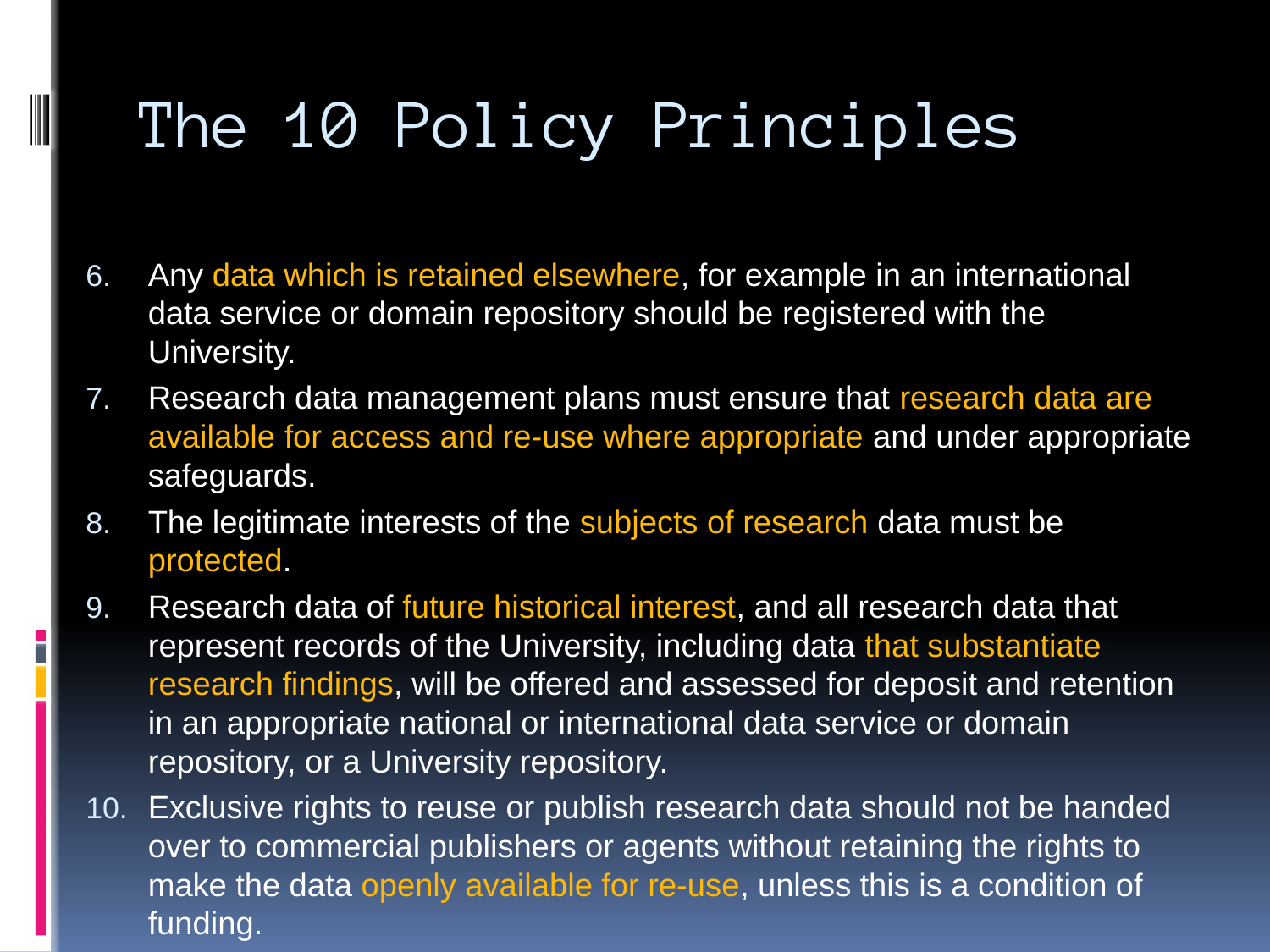

# The 10 Policy Principles
Any data which is retained elsewhere, for example in an international data service or domain repository should be registered with the University.
Research data management plans must ensure that research data are available for access and re-use where appropriate and under appropriate safeguards.
The legitimate interests of the subjects of research data must be protected.
Research data of future historical interest, and all research data that represent records of the University, including data that substantiate research findings, will be offered and assessed for deposit and retention in an appropriate national or international data service or domain repository, or a University repository.
Exclusive rights to reuse or publish research data should not be handed over to commercial publishers or agents without retaining the rights to make the data openly available for re-use, unless this is a condition of funding.